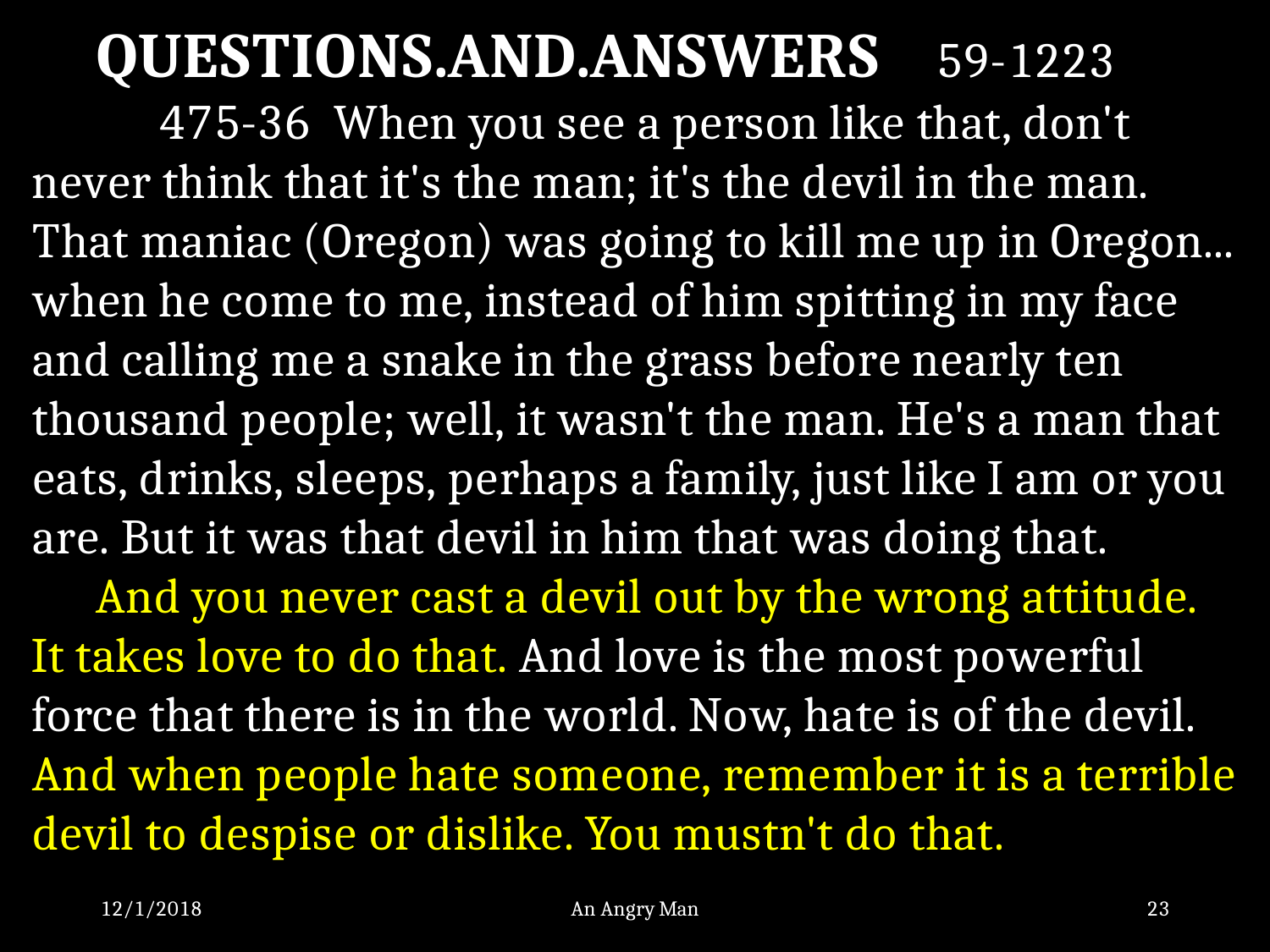

QUESTIONS.AND.ANSWERS    59-1223
	475-36  When you see a person like that, don't never think that it's the man; it's the devil in the man. That maniac (Oregon) was going to kill me up in Oregon... when he come to me, instead of him spitting in my face and calling me a snake in the grass before nearly ten thousand people; well, it wasn't the man. He's a man that eats, drinks, sleeps, perhaps a family, just like I am or you are. But it was that devil in him that was doing that.
And you never cast a devil out by the wrong attitude. It takes love to do that. And love is the most powerful force that there is in the world. Now, hate is of the devil. And when people hate someone, remember it is a terrible devil to despise or dislike. You mustn't do that.
12/1/2018
An Angry Man
23